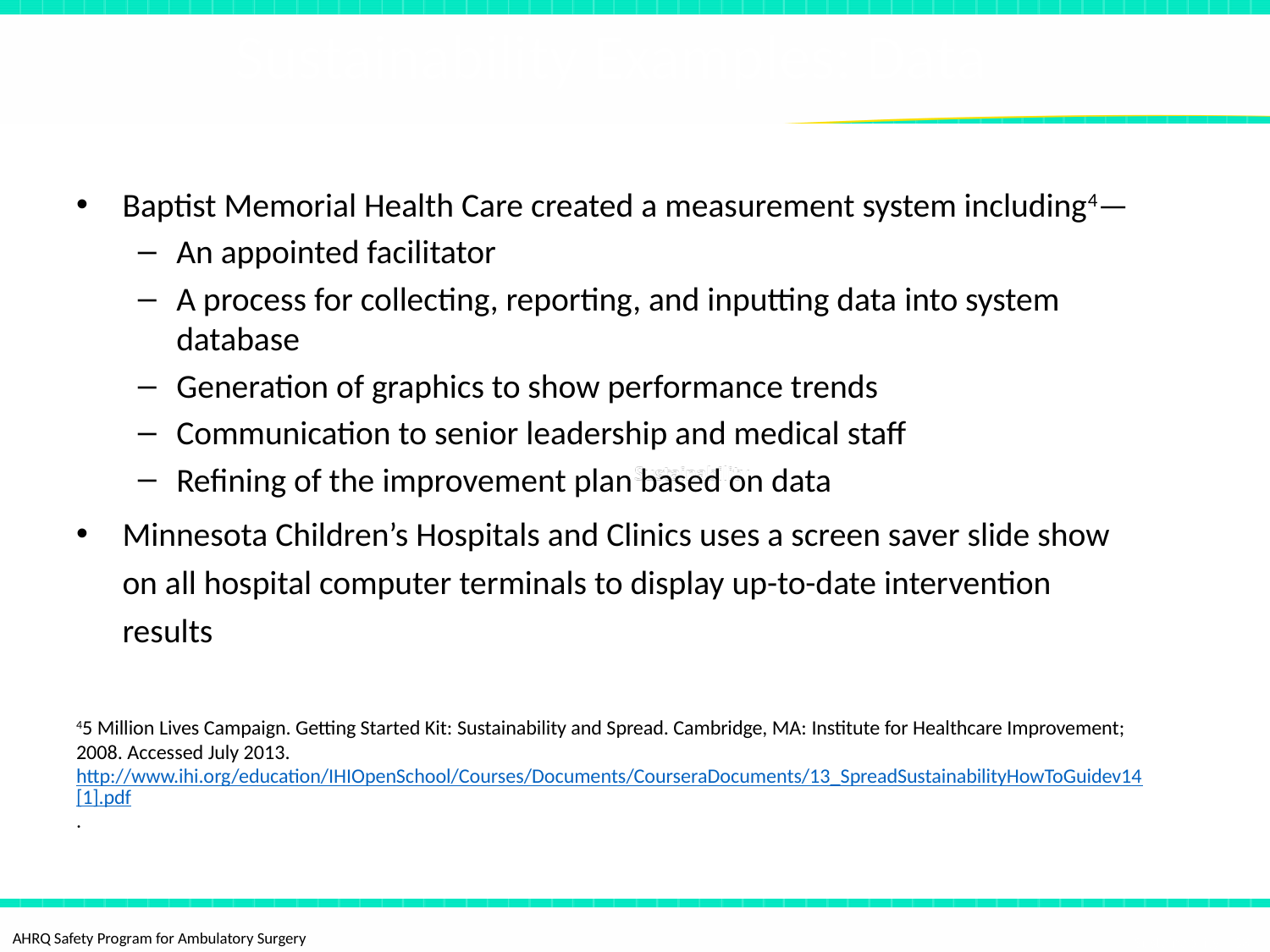

# Sustainability Examples: Data
Baptist Memorial Health Care created a measurement system including4—
An appointed facilitator
A process for collecting, reporting, and inputting data into system database
Generation of graphics to show performance trends
Communication to senior leadership and medical staff
Refining of the improvement plan based on data
Minnesota Children’s Hospitals and Clinics uses a screen saver slide show on all hospital computer terminals to display up-to-date intervention results
45 Million Lives Campaign. Getting Started Kit: Sustainability and Spread. Cambridge, MA: Institute for Healthcare Improvement; 2008. Accessed July 2013. http://www.ihi.org/education/IHIOpenSchool/Courses/Documents/CourseraDocuments/13_SpreadSustainabilityHowToGuidev14[1].pdf.